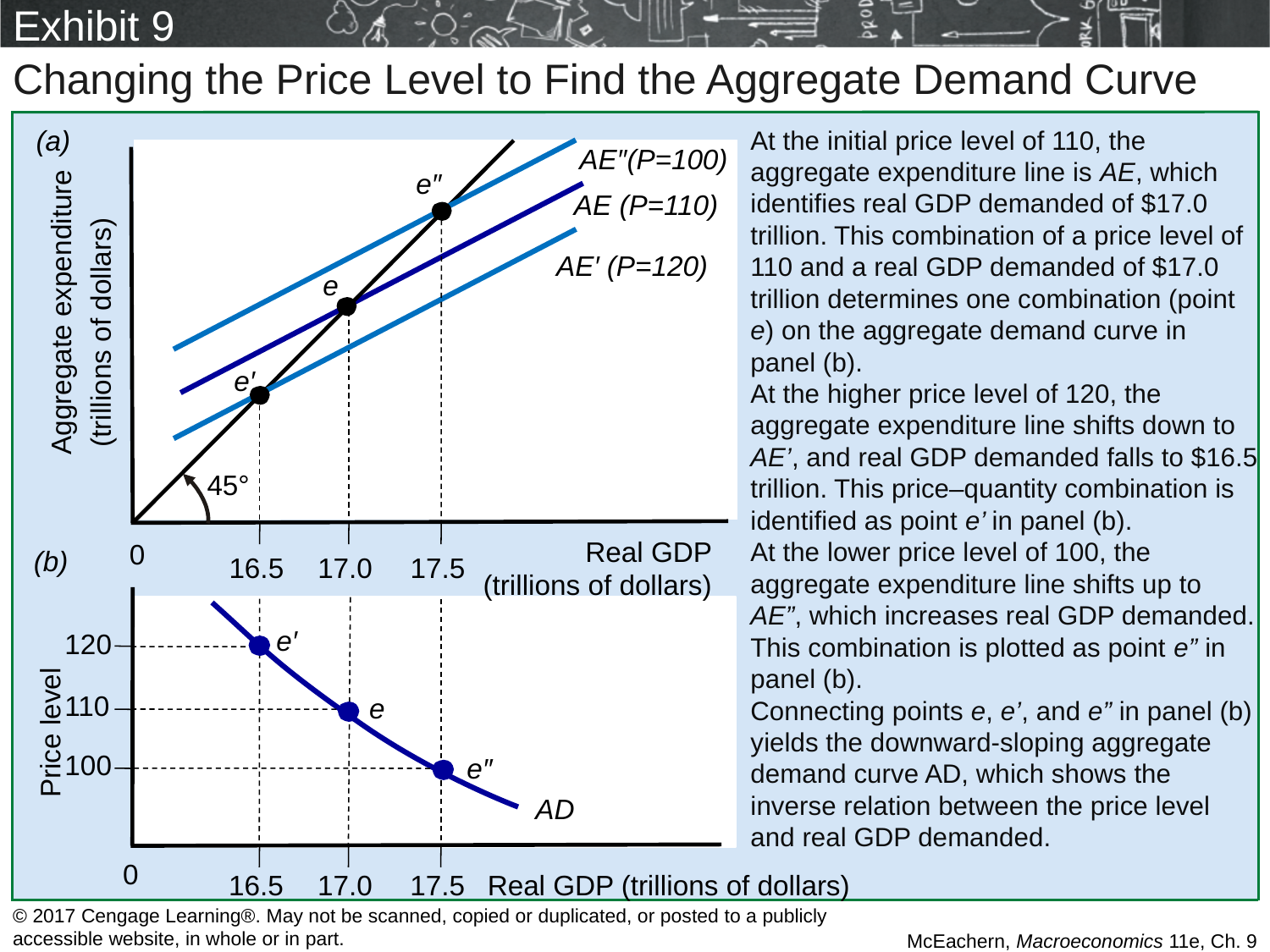

# Exhibit 9
Changing the Price Level to Find the Aggregate Demand Curve
(a)
At the initial price level of 110, the aggregate expenditure line is AE, which identifies real GDP demanded of $17.0 trillion. This combination of a price level of 110 and a real GDP demanded of $17.0 trillion determines one combination (point e) on the aggregate demand curve in panel (b).
At the higher price level of 120, the aggregate expenditure line shifts down to AE’, and real GDP demanded falls to $16.5 trillion. This price–quantity combination is identified as point e’ in panel (b).
At the lower price level of 100, the aggregate expenditure line shifts up to AE”, which increases real GDP demanded. This combination is plotted as point e” in panel (b).
Connecting points e, e’, and e” in panel (b) yields the downward-sloping aggregate demand curve AD, which shows the inverse relation between the price level and real GDP demanded.
AE″(P=100)

45°

Aggregate expenditure
 (trillions of dollars)
e″

AE (P=110)
AE′ (P=120)
e

e′

Real GDP
 (trillions of dollars)
0
16.5
17.0
17.5
(b)
Price level
120
110
100

AD
e′

e

e″

0
16.5
17.0
17.5
Real GDP (trillions of dollars)
© 2017 Cengage Learning®. May not be scanned, copied or duplicated, or posted to a publicly accessible website, in whole or in part.